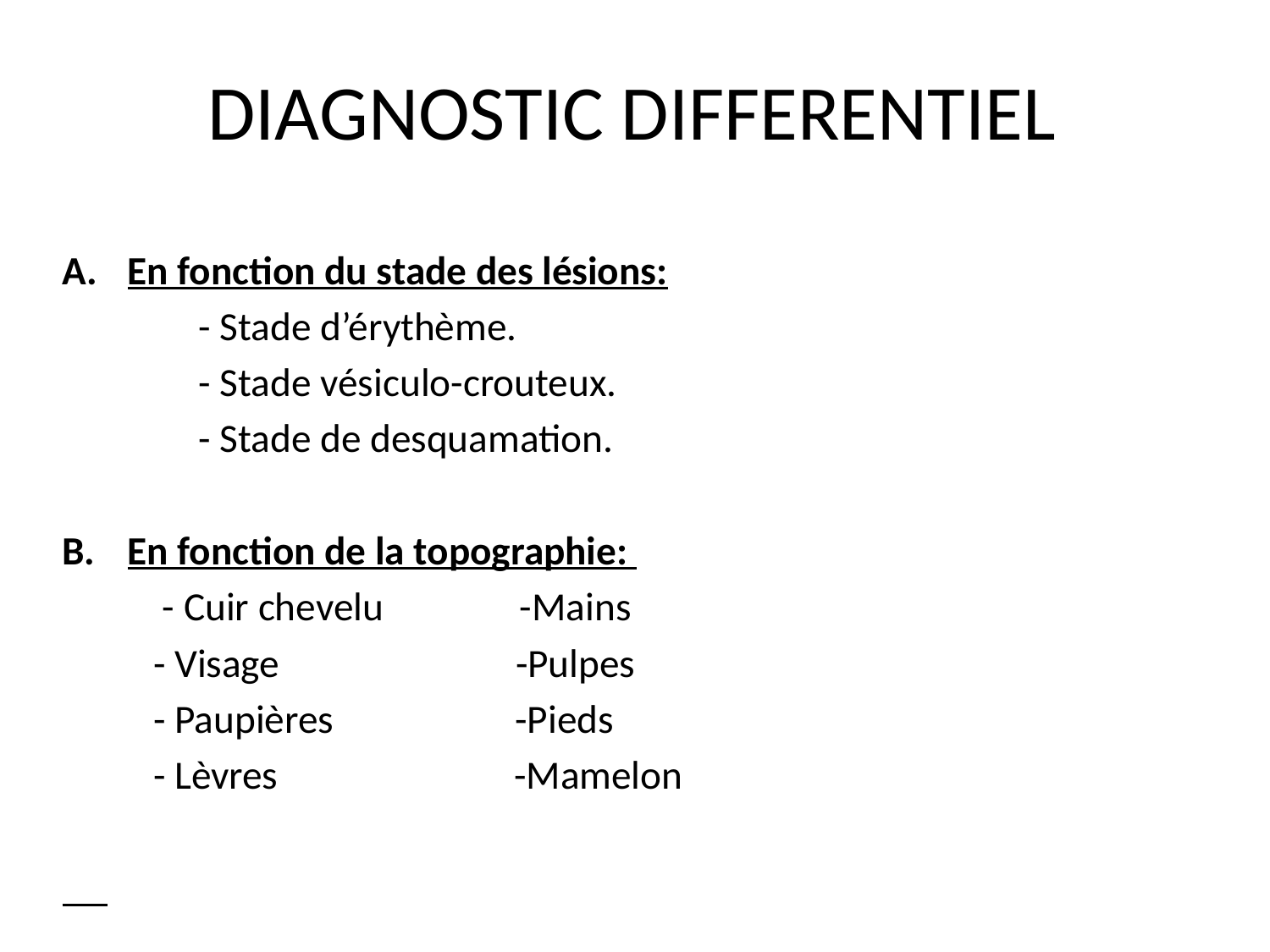

# DIAGNOSTIC DIFFERENTIEL
En fonction du stade des lésions:
               - Stade d’érythème.
               - Stade vésiculo-crouteux.
               - Stade de desquamation.

En fonction de la topographie:
           - Cuir chevelu               -Mains
          - Visage                          -Pulpes
          - Paupières                    -Pieds
          - Lèvres                          -Mamelon